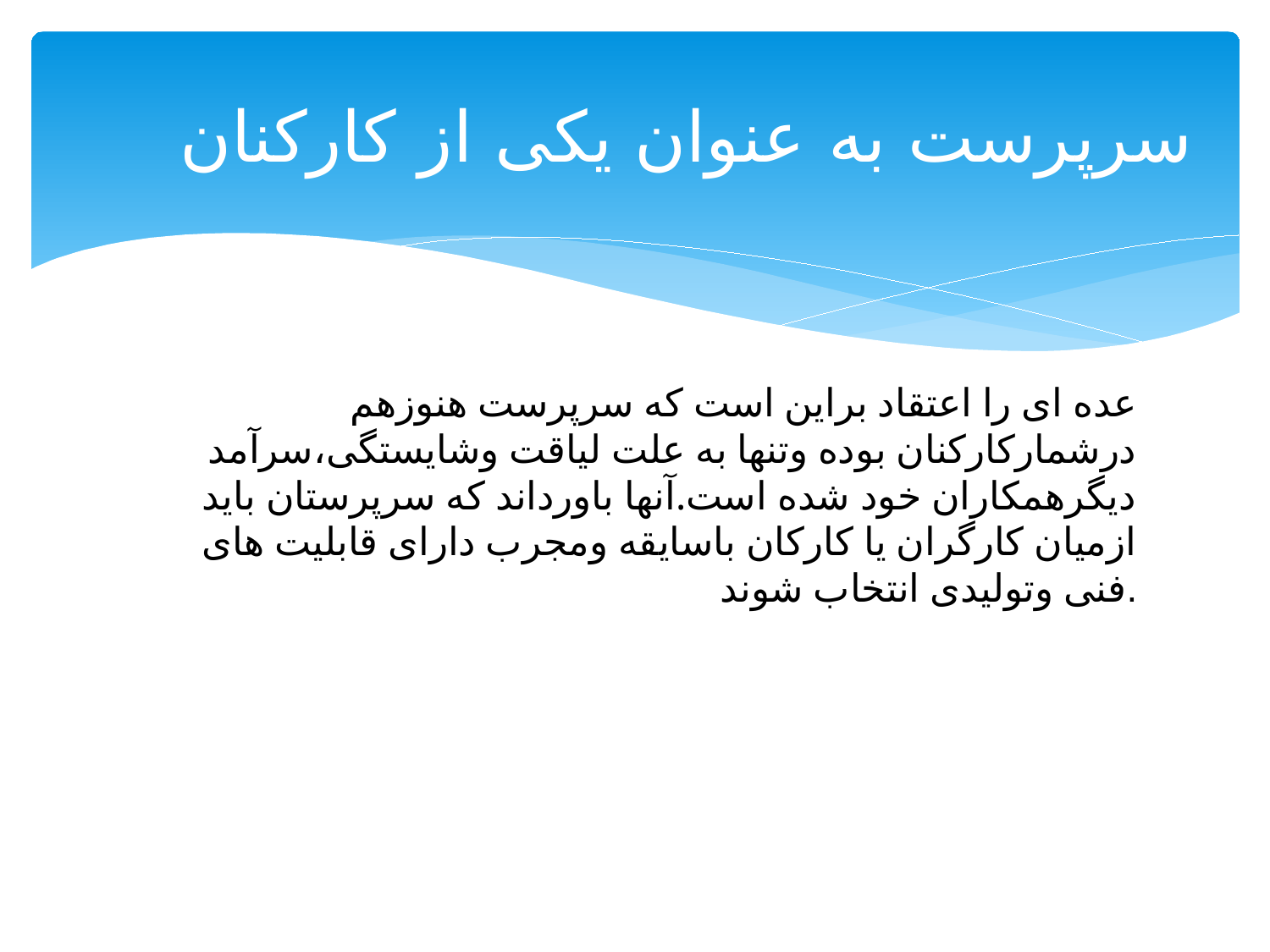

# سرپرست به عنوان یکی از کارکنان
عده ای را اعتقاد براین است که سرپرست هنوزهم درشمارکارکنان بوده وتنها به علت لیاقت وشایستگی،سرآمد دیگرهمکاران خود شده است.آنها باورداند که سرپرستان باید ازمیان کارگران یا کارکان باسایقه ومجرب دارای قابلیت های فنی وتولیدی انتخاب شوند.